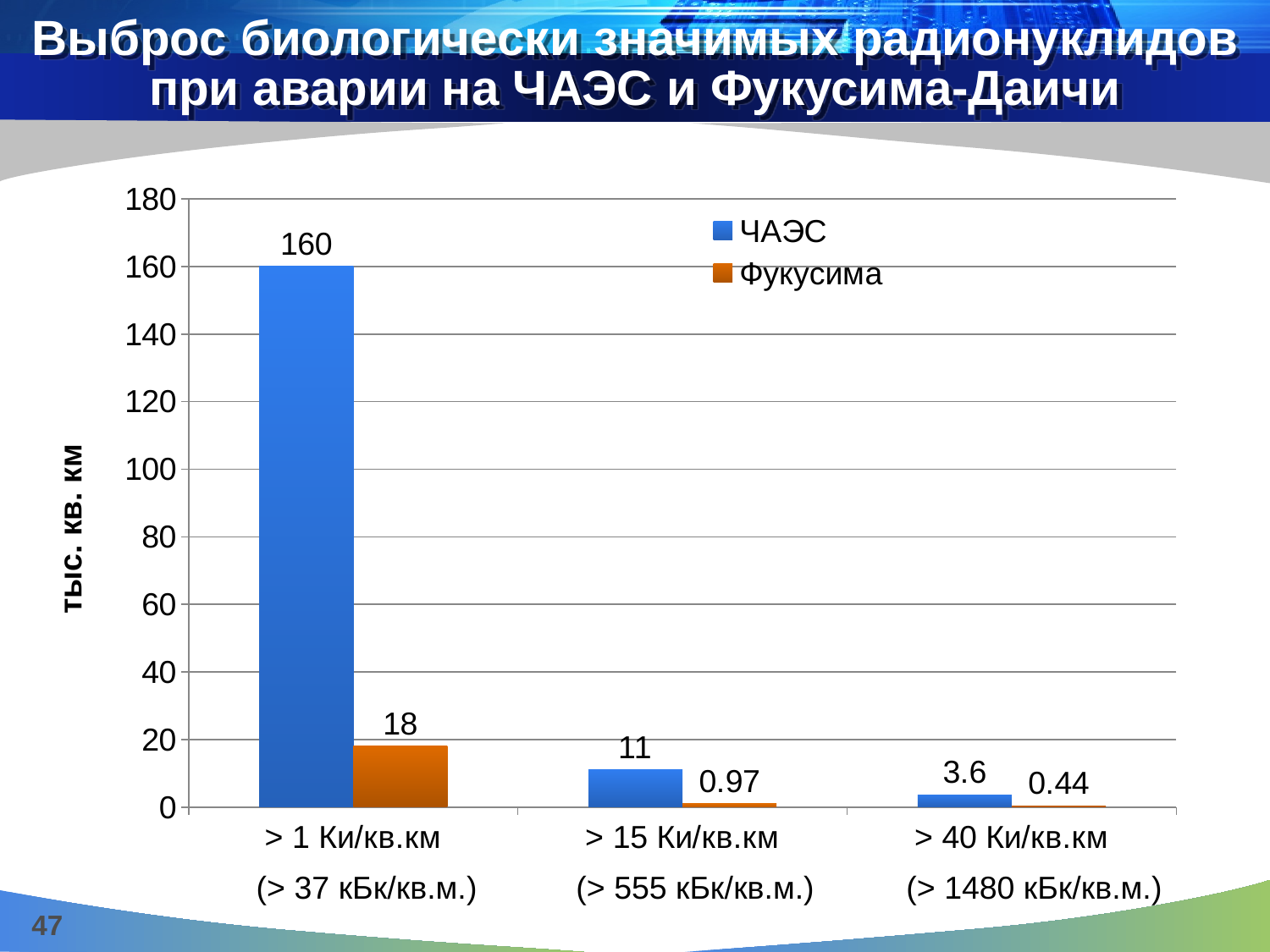

# Выброс биологически значимых радионуклидов при аварии на ЧАЭС и Фукусима-Даичи

### Chart

| Category | ЧАЭС | Фукусима |
|---|---|---|
| > 1 Ки/кв.км | 160.0 | 18.0 |
| > 15 Ки/кв.км | 11.0 | 0.97 |
| > 40 Ки/кв.км | 3.6 | 0.44 |
тыс. кв. км
(> 37 кБк/кв.м.)
(> 555 кБк/кв.м.)
(> 1480 кБк/кв.м.)
47